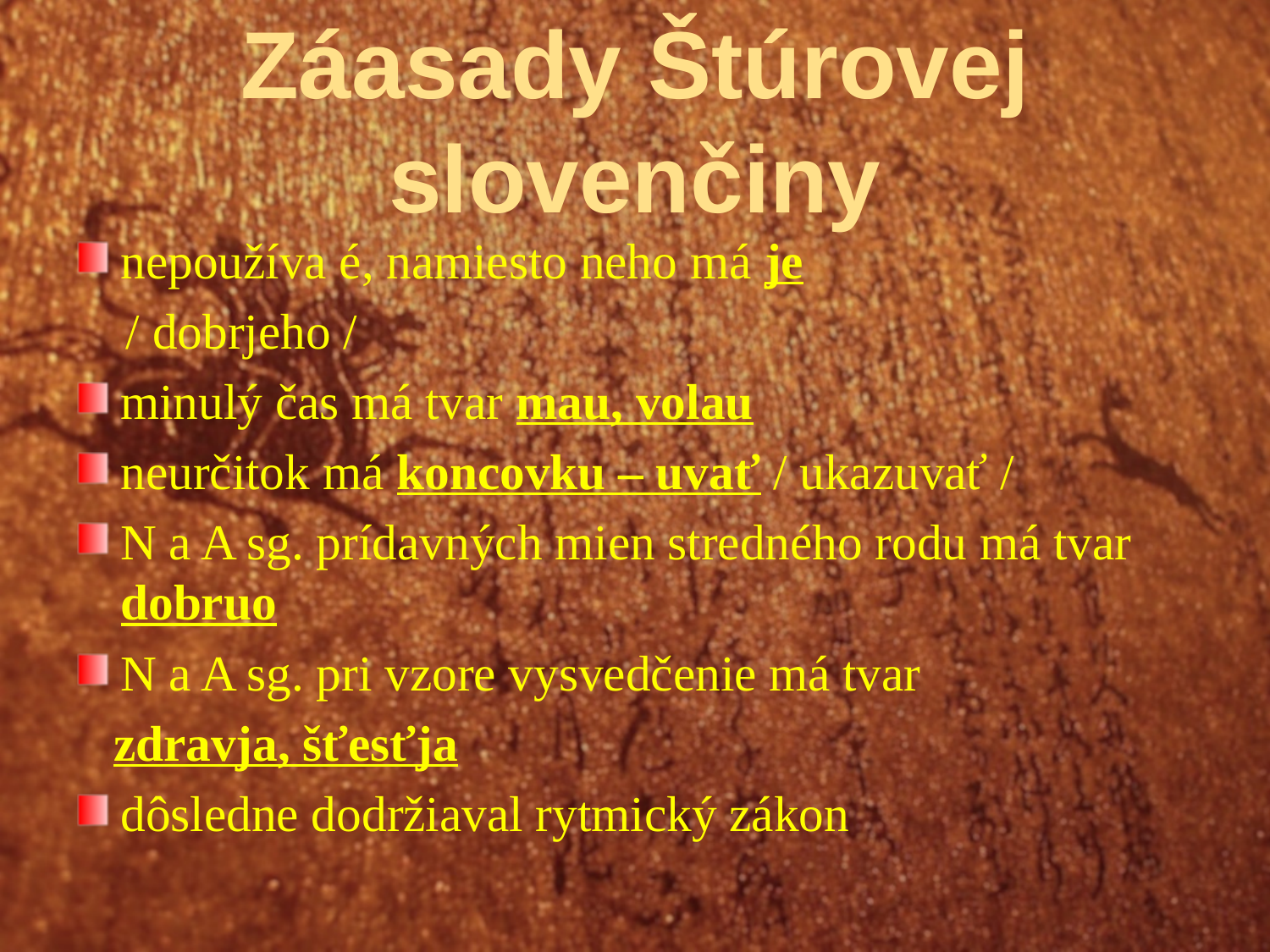

# Záasady Štúrovej slovenčiny
nepoužíva é, namiesto neho má je
    / dobrjeho /
minulý čas má tvar mau, volau
neurčitok má koncovku – uvať / ukazuvať /
N a A sg. prídavných mien stredného rodu má tvar dobruo
N a A sg. pri vzore vysvedčenie má tvar
   zdravja, šťesťja
dôsledne dodržiaval rytmický zákon